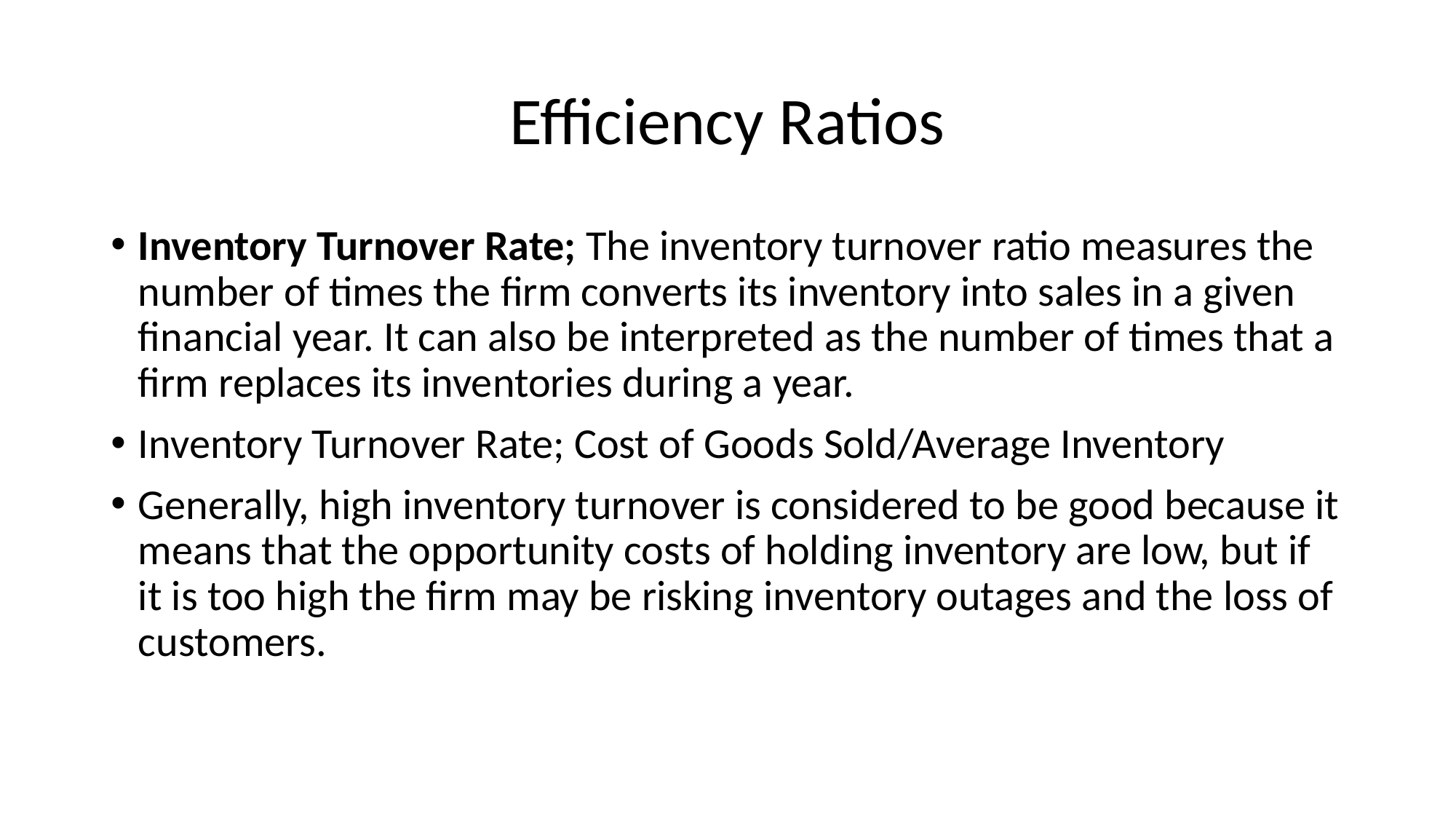

# Efficiency Ratios
Inventory Turnover Rate; The inventory turnover ratio measures the number of times the firm converts its inventory into sales in a given financial year. It can also be interpreted as the number of times that a firm replaces its inventories during a year.
Inventory Turnover Rate; Cost of Goods Sold/Average Inventory
Generally, high inventory turnover is considered to be good because it means that the opportunity costs of holding inventory are low, but if it is too high the firm may be risking inventory outages and the loss of customers.